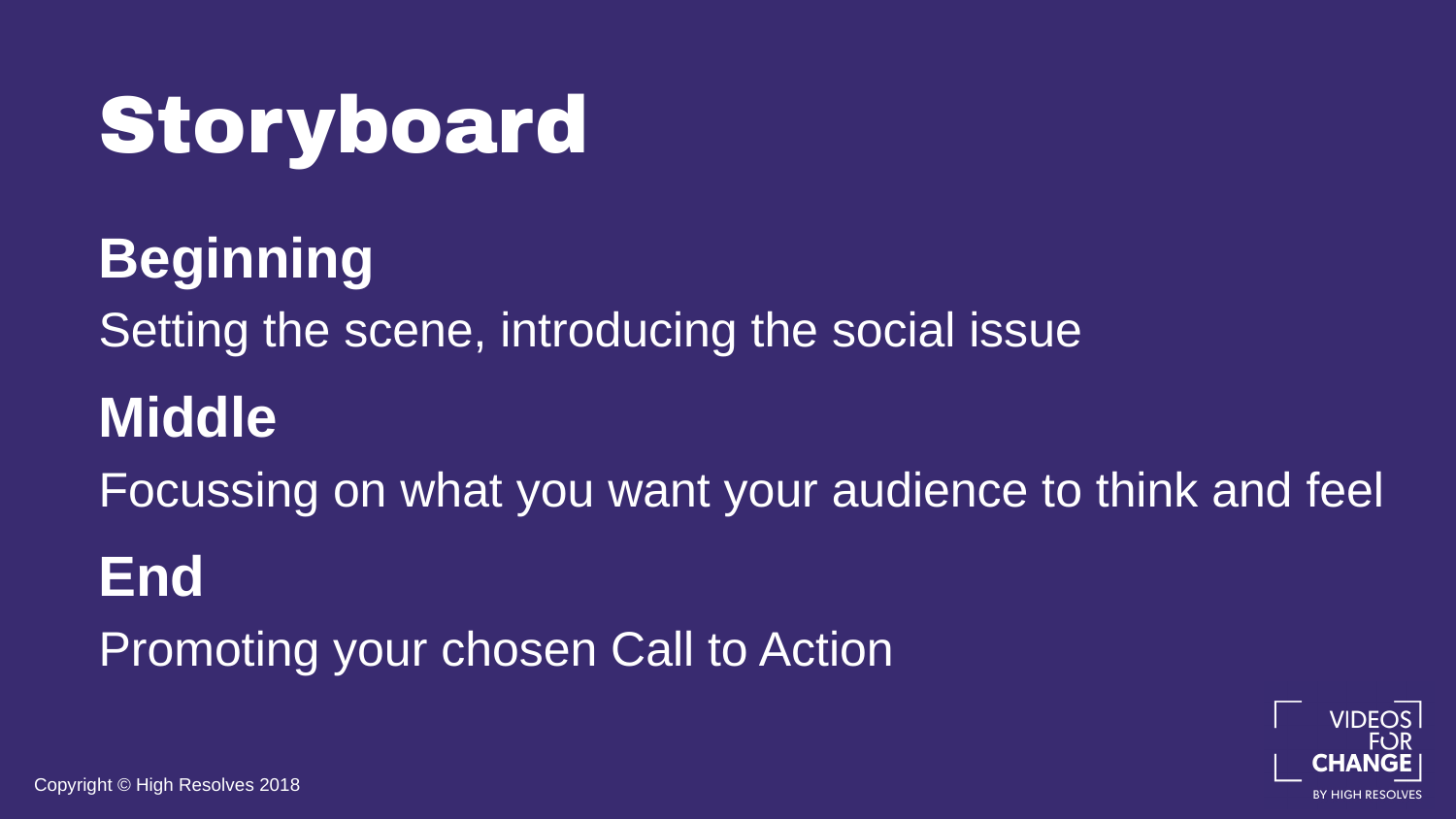

Storyboard
Beginning
Setting the scene, introducing the social issue
Middle
Focussing on what you want your audience to think and feel
End
Promoting your chosen Call to Action